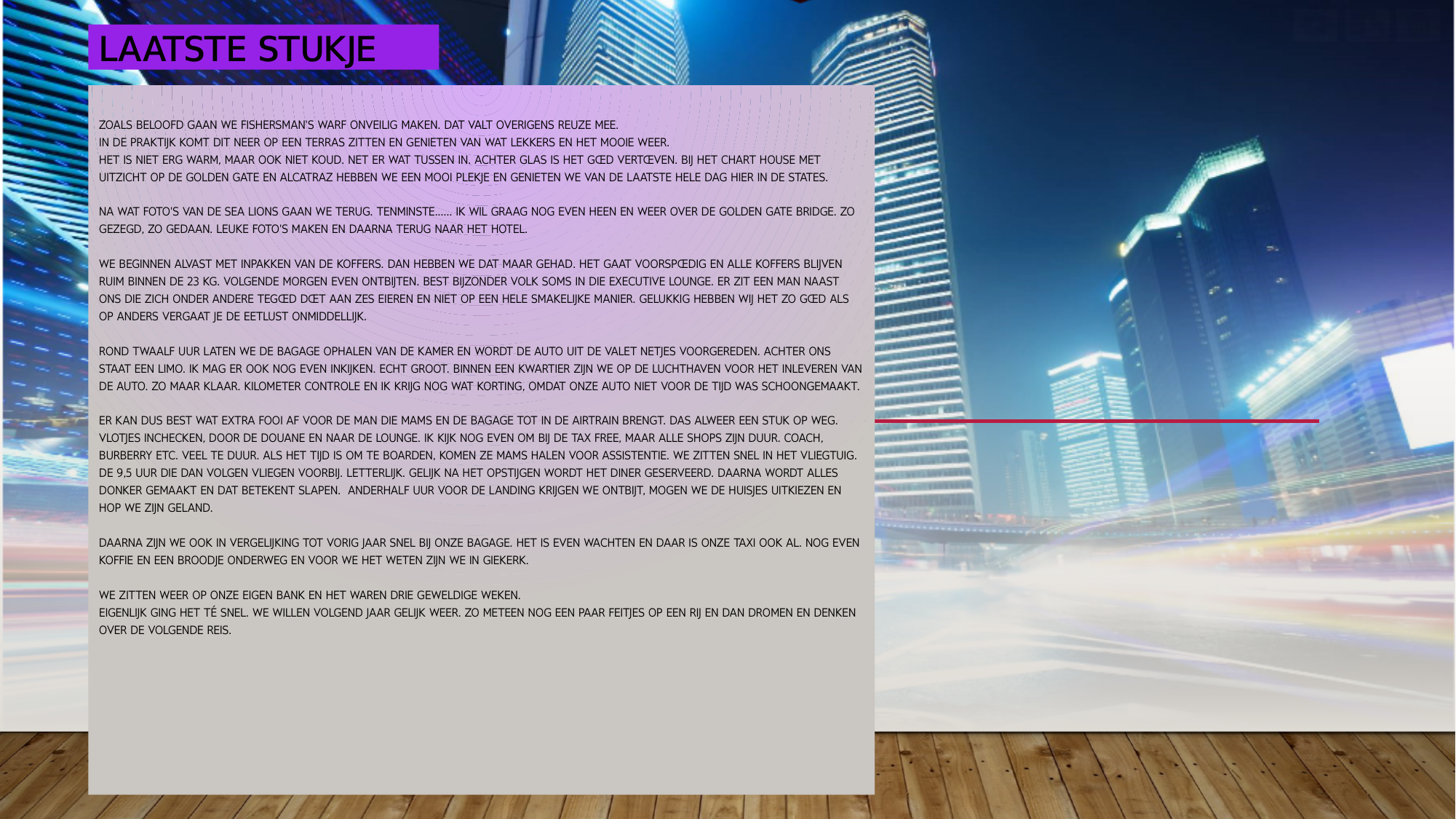

# Laatste stukje
Zoals beloofd gaan we Fishersman's Warf onveilig maken. Dat valt overigens reuze mee.
In de praktijk komt dit neer op een terras zitten en genieten van wat lekkers en het mooie weer.
Het is niet erg warm, maar ook niet koud. Net er wat tussen in. Achter glas is het goed vertoeven. Bij het Chart House met uitzicht op de Golden Gate en Alcatraz hebben we een mooi plekje en genieten we van de laatste hele dag hier in de States.
Na wat foto's van de Sea Lions gaan we terug. Tenminste...... Ik wil graag nog even heen en weer over de Golden Gate Bridge. Zo gezegd, zo gedaan. Leuke foto's maken en daarna terug naar het hotel.
We beginnen alvast met inpakken van de koffers. Dan hebben we dat maar gehad. Het gaat voorspoedig en alle koffers blijven ruim binnen de 23 kg. Volgende morgen even ontbijten. Best bijzonder volk soms in die executive lounge. Er zit een man naast ons die zich onder andere tegoed doet aan zes eieren en niet op een hele smakelijke manier. Gelukkig hebben wij het zo goed als op anders vergaat je de eetlust onmiddellijk.
Rond twaalf uur laten we de bagage ophalen van de kamer en wordt de auto uit de valet netjes voorgereden. Achter ons staat een limo. Ik mag er ook nog even inkijken. Echt groot. Binnen een kwartier zijn we op de luchthaven voor het inleveren van de auto. Zo maar klaar. Kilometer controle en ik krijg nog wat korting, omdat onze auto niet voor de tijd was schoongemaakt.
Er kan dus best wat extra fooi af voor de man die mams en de bagage tot in de airtrain brengt. Das alweer een stuk op weg. Vlotjes inchecken, door de douane en naar de lounge. Ik kijk nog even om bij de tax free, maar alle shops zijn duur. Coach, Burberry etc. Veel te duur. Als het tijd is om te boarden, komen ze mams halen voor assistentie. We zitten snel in het vliegtuig. De 9,5 uur die dan volgen vliegen voorbij. Letterlijk. Gelijk na het opstijgen wordt het diner geserveerd. Daarna wordt alles donker gemaakt en dat betekent slapen.  Anderhalf uur voor de landing krijgen we ontbijt, mogen we de huisjes uitkiezen en hop we zijn geland.
Daarna zijn we ook in vergelijking tot vorig jaar snel bij onze bagage. Het is even wachten en daar is onze taxi ook al. Nog even koffie en een broodje onderweg en voor we het weten zijn we in Giekerk.
We zitten weer op onze eigen bank en het waren drie geweldige weken.
Eigenlijk ging het té snel. We willen volgend jaar gelijk weer. Zo meteen nog een paar feitjes op een rij en dan dromen en denken over de volgende reis.